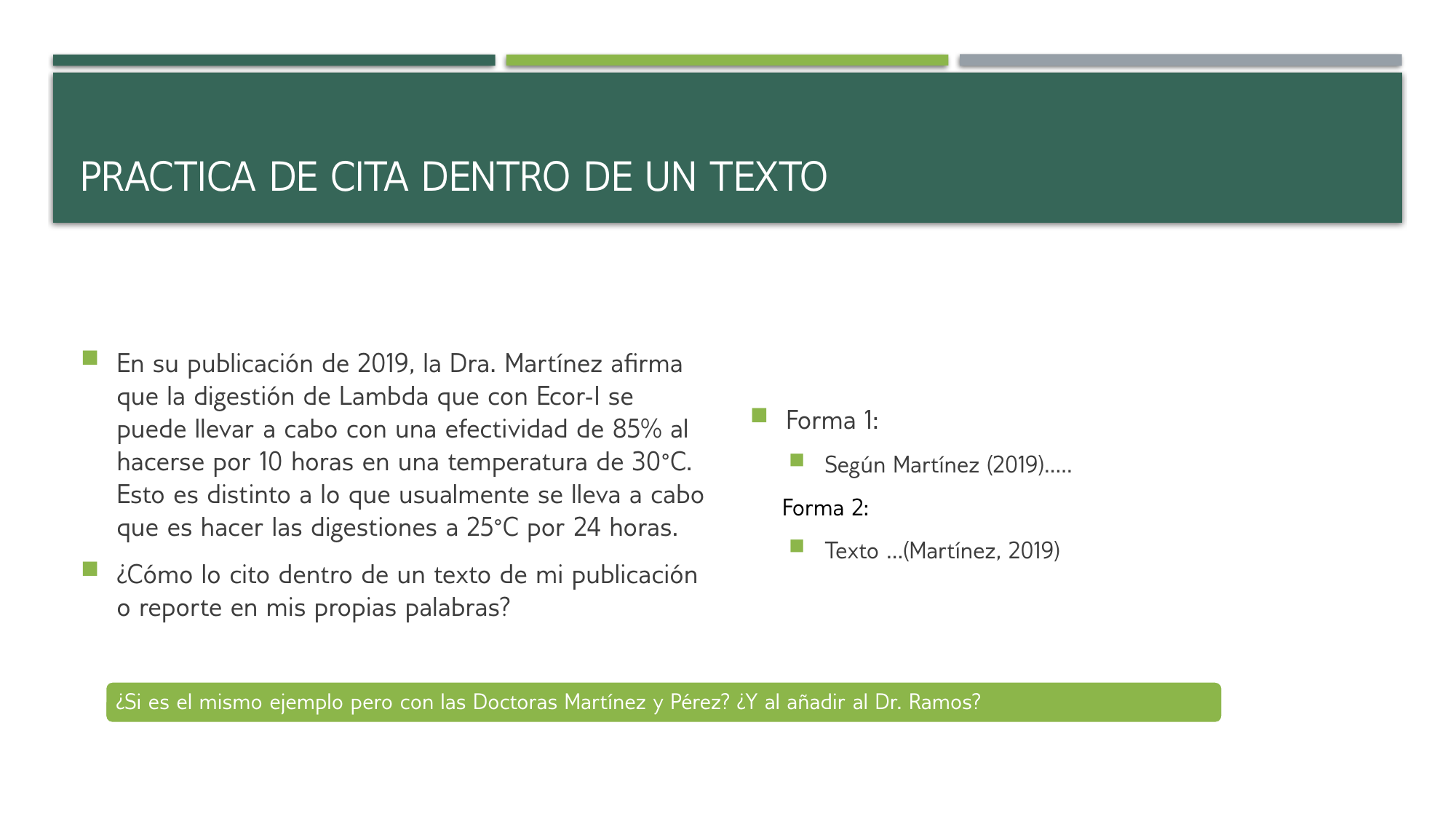

# Practica de cita dentro de un texto
En su publicación de 2019, la Dra. Martínez afirma que la digestión de Lambda que con Ecor-I se puede llevar a cabo con una efectividad de 85% al hacerse por 10 horas en una temperatura de 30°C.  Esto es distinto a lo que usualmente se lleva a cabo que es hacer las digestiones a 25°C por 24 horas.
¿Cómo lo cito dentro de un texto de mi publicación o reporte en mis propias palabras?
Forma 1:
Según Martínez (2019)…..
Forma 2:
Texto …(Martínez, 2019)
¿Si es el mismo ejemplo pero con las Doctoras Martínez y Pérez? ¿Y al añadir al Dr. Ramos?